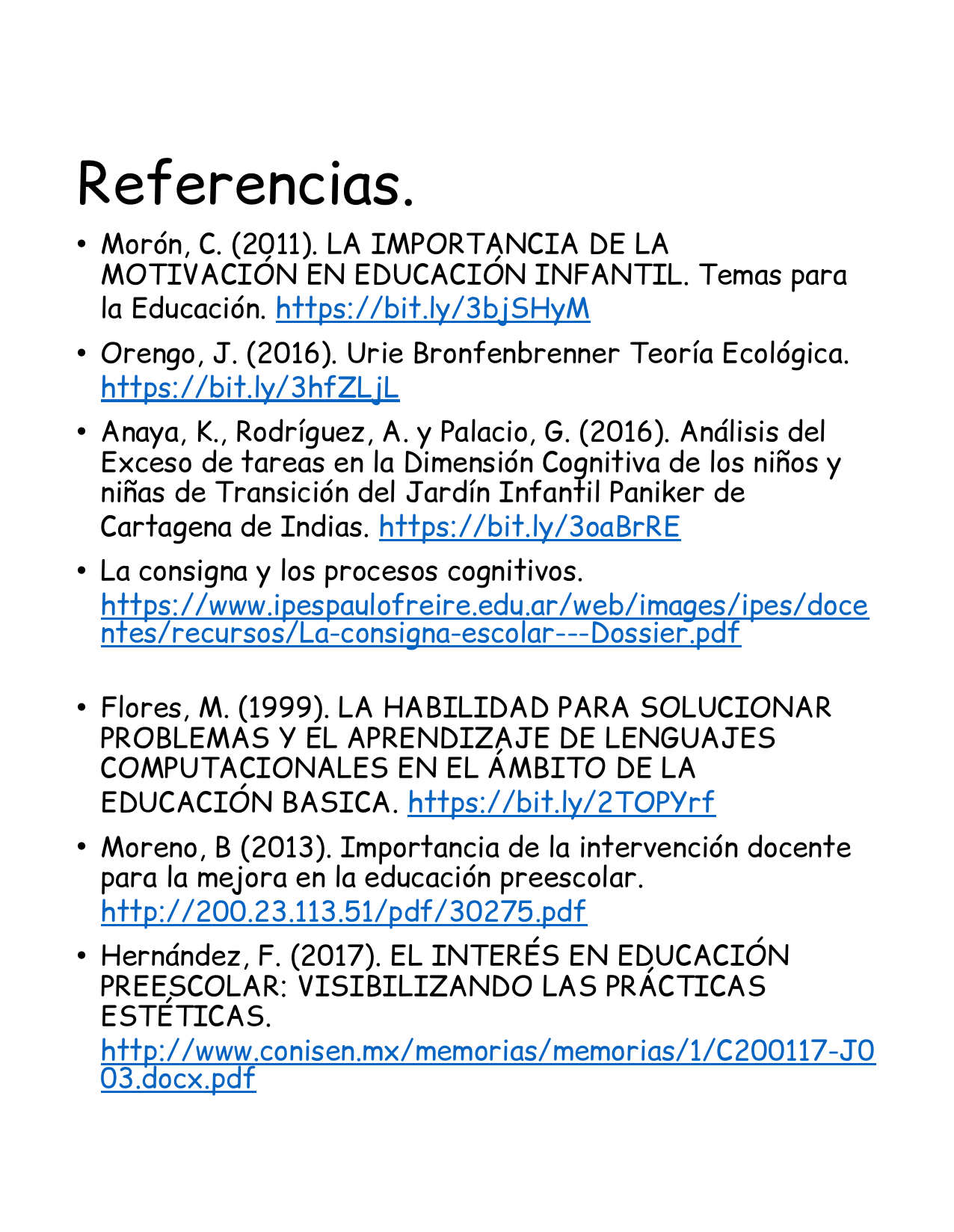

# Referencias.
Morón, C. (2011). LA IMPORTANCIA DE LA MOTIVACIÓN EN EDUCACIÓN INFANTIL. Temas para la Educación. https://bit.ly/3bjSHyM
Orengo, J. (2016). Urie Bronfenbrenner Teoría Ecológica. https://bit.ly/3hfZLjL
Anaya, K., Rodríguez, A. y Palacio, G. (2016). Análisis del Exceso de tareas en la Dimensión Cognitiva de los niños y niñas de Transición del Jardín Infantil Paniker de Cartagena de Indias. https://bit.ly/3oaBrRE
La consigna y los procesos cognitivos. https://www.ipespaulofreire.edu.ar/web/images/ipes/docentes/recursos/La-consigna-escolar---Dossier.pdf
Flores, M. (1999). LA HABILIDAD PARA SOLUCIONAR PROBLEMAS Y EL APRENDIZAJE DE LENGUAJES COMPUTACIONALES EN EL ÁMBITO DE LA EDUCACIÓN BASICA. https://bit.ly/2TOPYrf
Moreno, B (2013). Importancia de la intervención docente para la mejora en la educación preescolar. http://200.23.113.51/pdf/30275.pdf
Hernández, F. (2017). EL INTERÉS EN EDUCACIÓN PREESCOLAR: VISIBILIZANDO LAS PRÁCTICAS ESTÉTICAS. http://www.conisen.mx/memorias/memorias/1/C200117-J003.docx.pdf